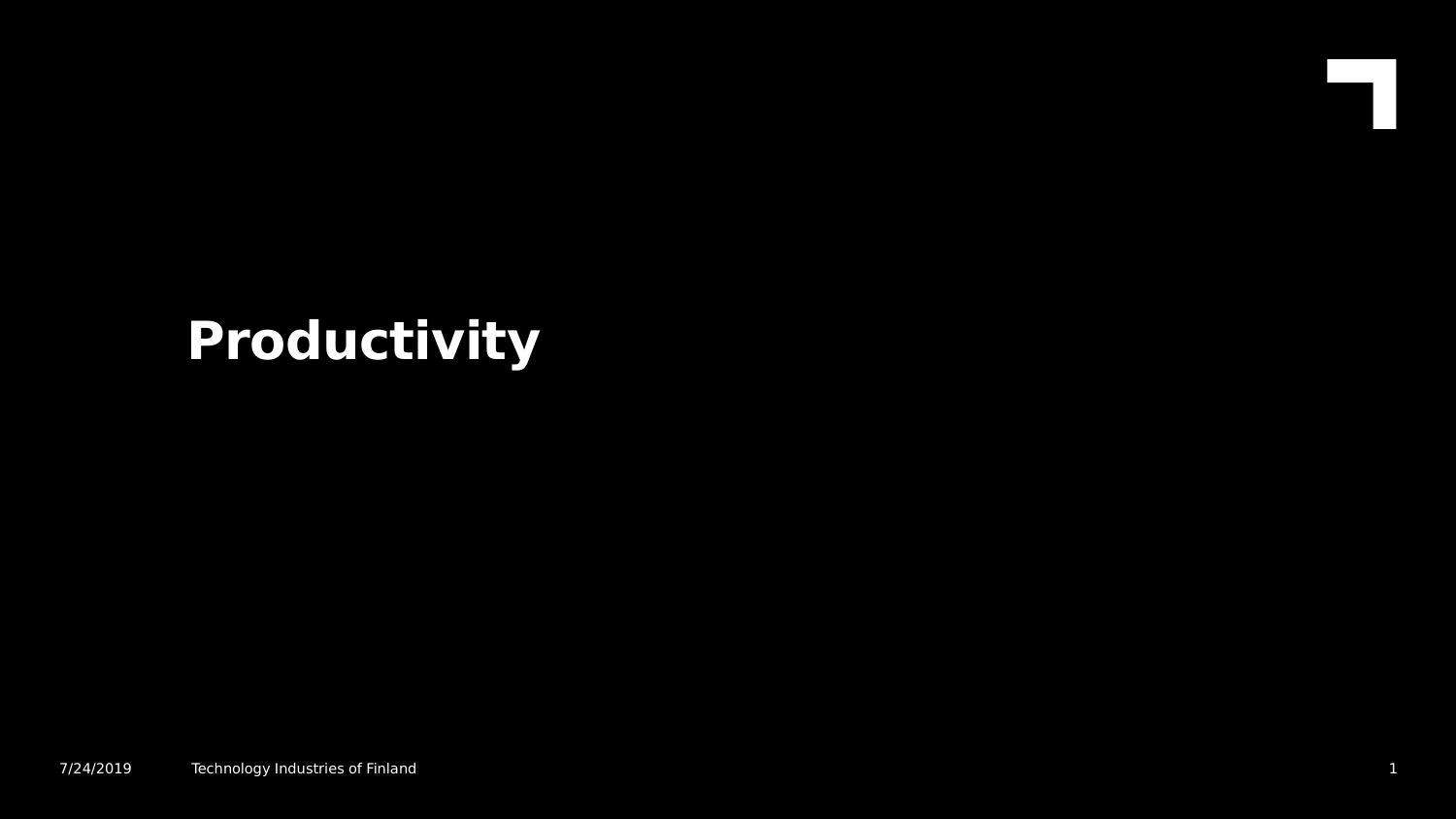

Productivity
7/24/2019
Technology Industries of Finland
1